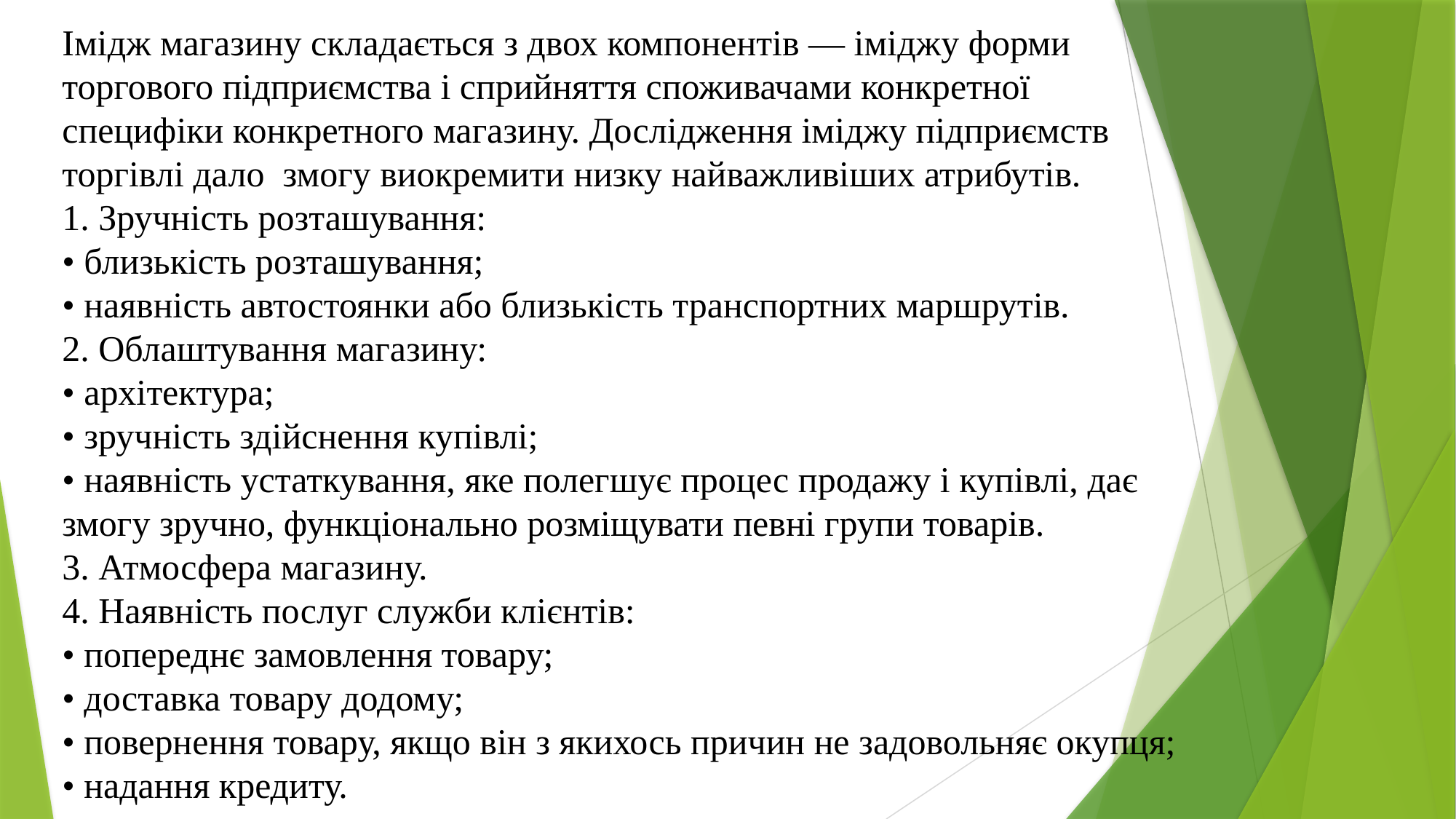

Імідж магазину складається з двох компонентів — іміджу форми торгового підприємства і сприйняття споживачами конкретної специфіки конкретного магазину. Дослідження іміджу підприємств торгівлі дало  змогу виокремити низку найважливіших атрибутів.
1. Зручність розташування:
• близькість розташування;
• наявність автостоянки або близькість транспортних маршрутів.
2. Облаштування магазину:
• архітектура;
• зручність здійснення купівлі;
• наявність устаткування, яке полегшує процес продажу і купівлі, дає змогу зручно, функціонально розміщувати певні групи товарів.
3. Атмосфера магазину.
4. Наявність послуг служби клієнтів:
• попереднє замовлення товару;
• доставка товару додому;
• повернення товару, якщо він з якихось причин не задовольняє окупця;
• надання кредиту.